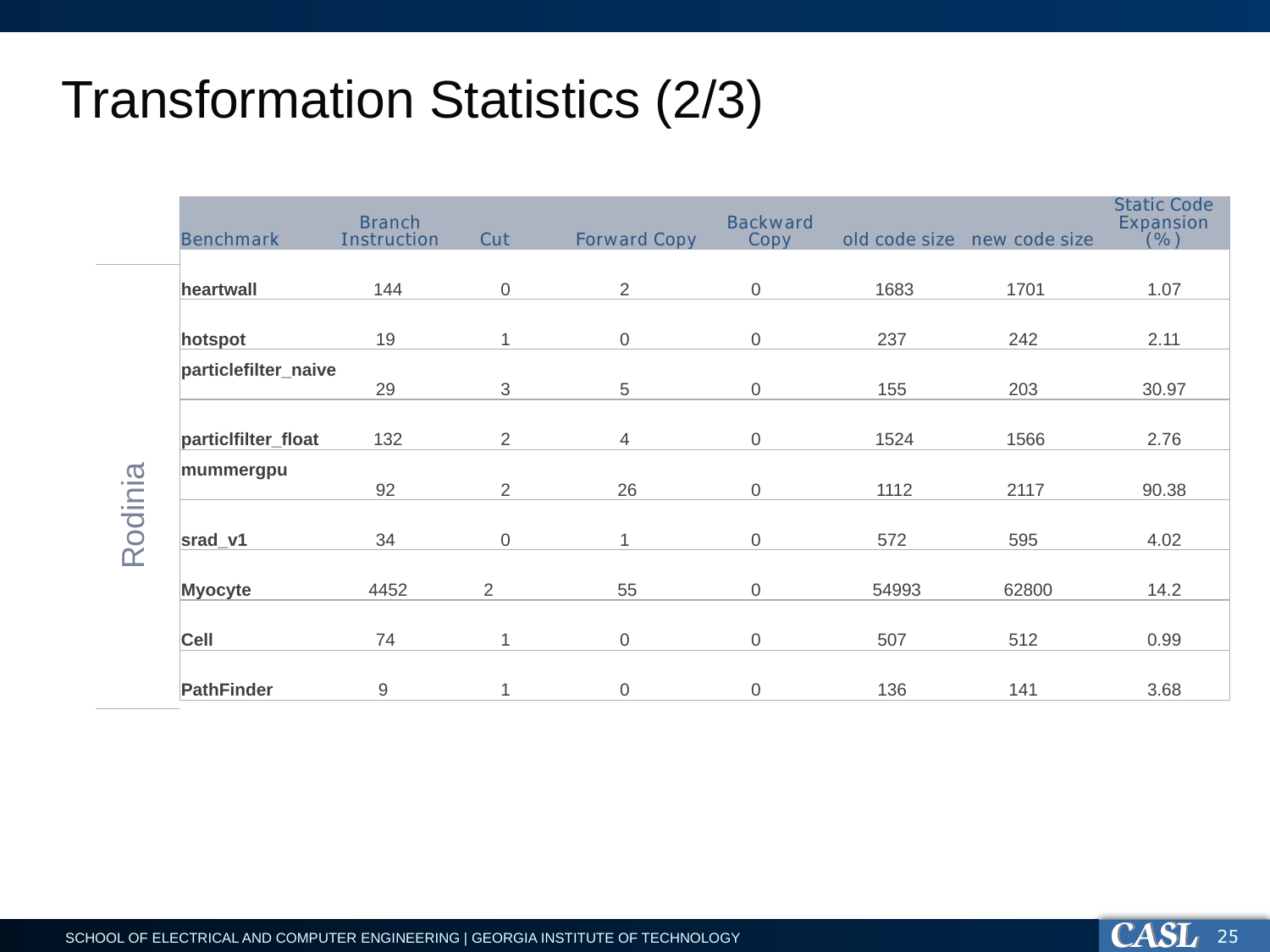

# Transformation Statistics (2/3)
| Benchmark | Branch Instruction | Cut | Forward Copy | Backward Copy | old code size | new code size | Static Code Expansion (%) |
| --- | --- | --- | --- | --- | --- | --- | --- |
| heartwall | 144 | 0 | 2 | 0 | 1683 | 1701 | 1.07 |
| hotspot | 19 | 1 | 0 | 0 | 237 | 242 | 2.11 |
| particlefilter\_naive | 29 | 3 | 5 | 0 | 155 | 203 | 30.97 |
| particlfilter\_float | 132 | 2 | 4 | 0 | 1524 | 1566 | 2.76 |
| mummergpu | 92 | 2 | 26 | 0 | 1112 | 2117 | 90.38 |
| srad\_v1 | 34 | 0 | 1 | 0 | 572 | 595 | 4.02 |
| Myocyte | 4452 | 2 | 55 | 0 | 54993 | 62800 | 14.2 |
| Cell | 74 | 1 | 0 | 0 | 507 | 512 | 0.99 |
| PathFinder | 9 | 1 | 0 | 0 | 136 | 141 | 3.68 |
Rodinia
25